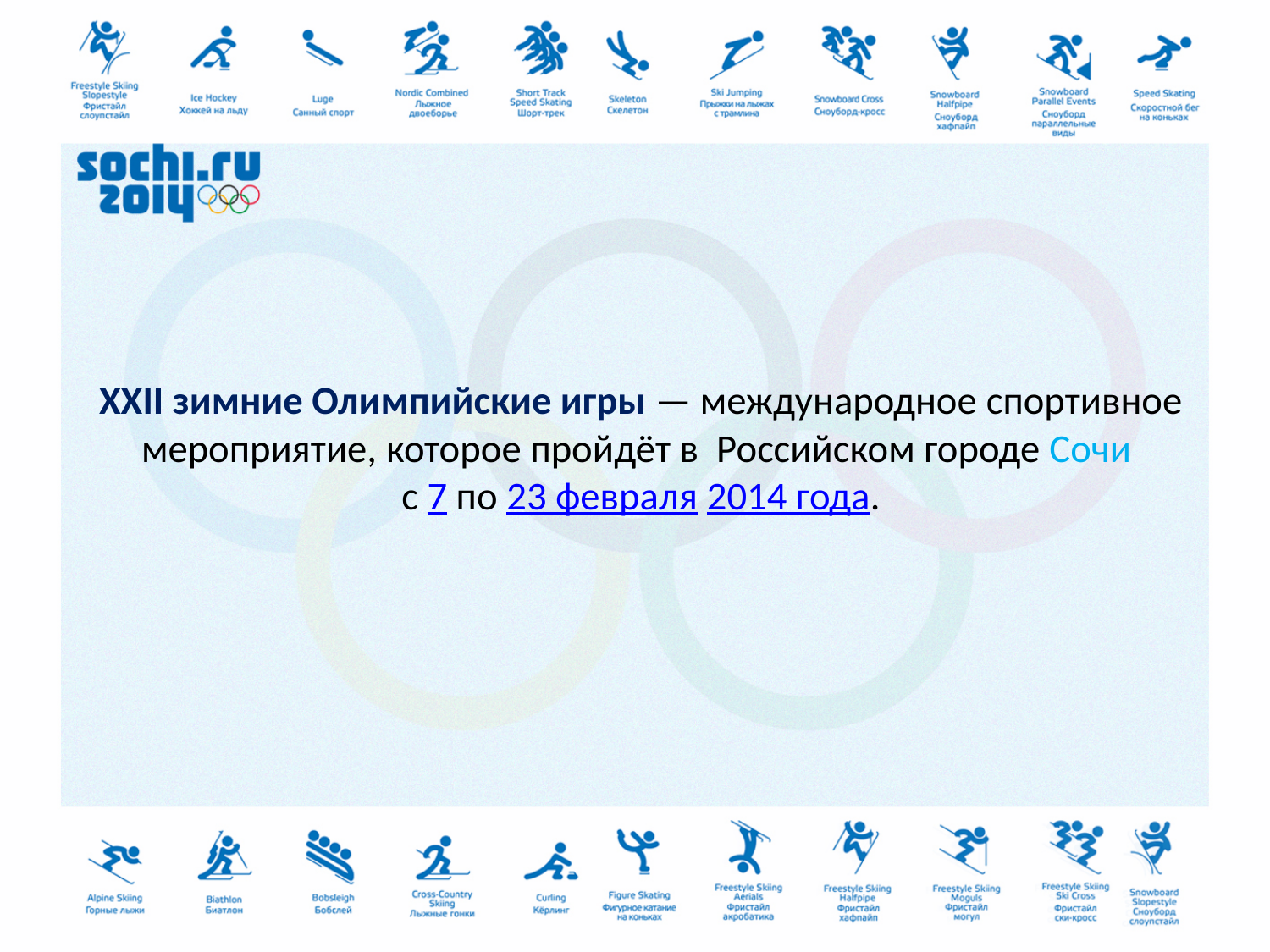

# XXII зимние Олимпийские игры — международное спортивное мероприятие, которое пройдёт в  Российском городе Сочи  с 7 по 23 февраля 2014 года.